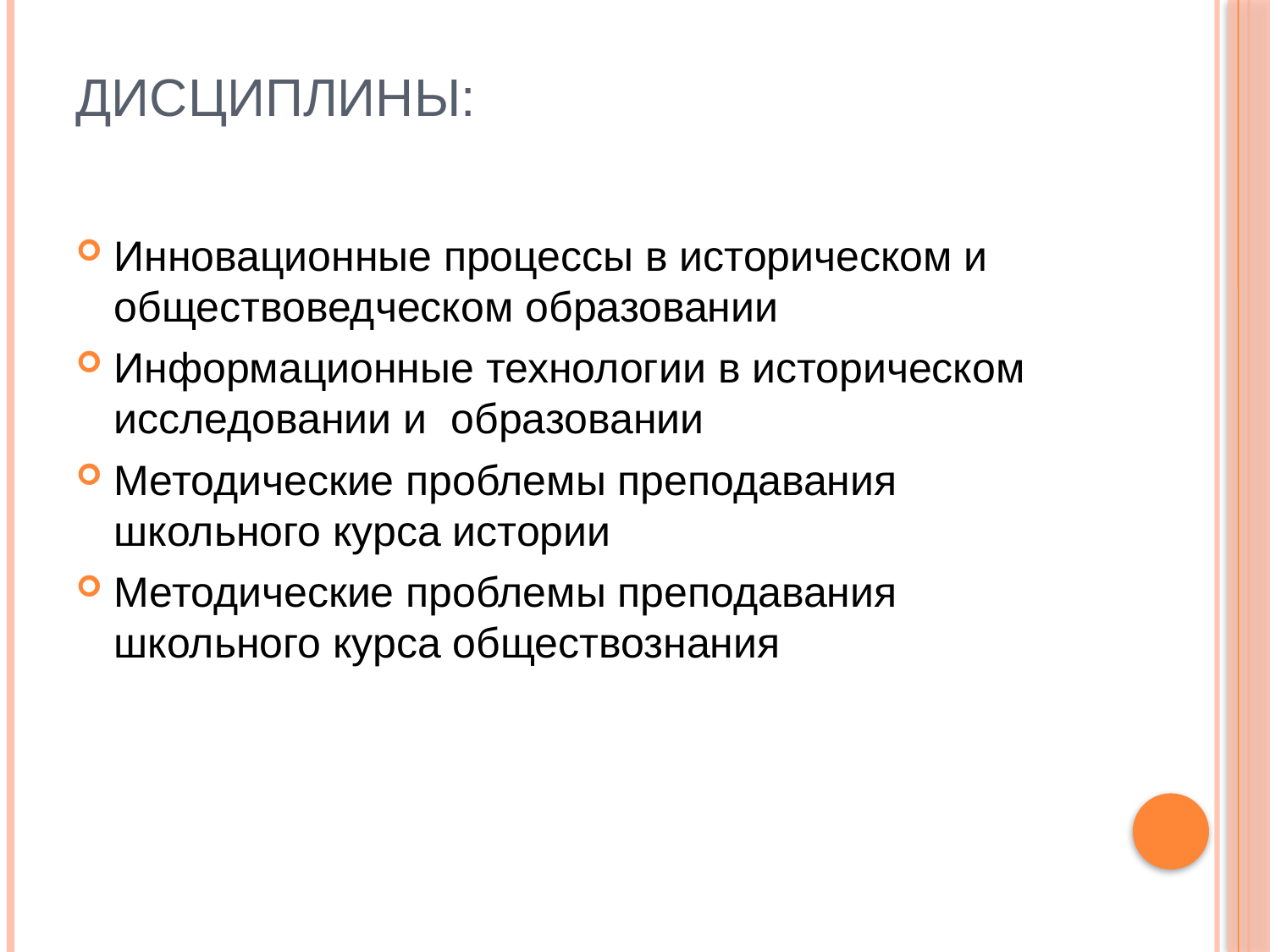

# Дисциплины:
Инновационные процессы в историческом и обществоведческом образовании
Информационные технологии в историческом исследовании и  образовании
Методические проблемы преподавания школьного курса истории
Методические проблемы преподавания школьного курса обществознания